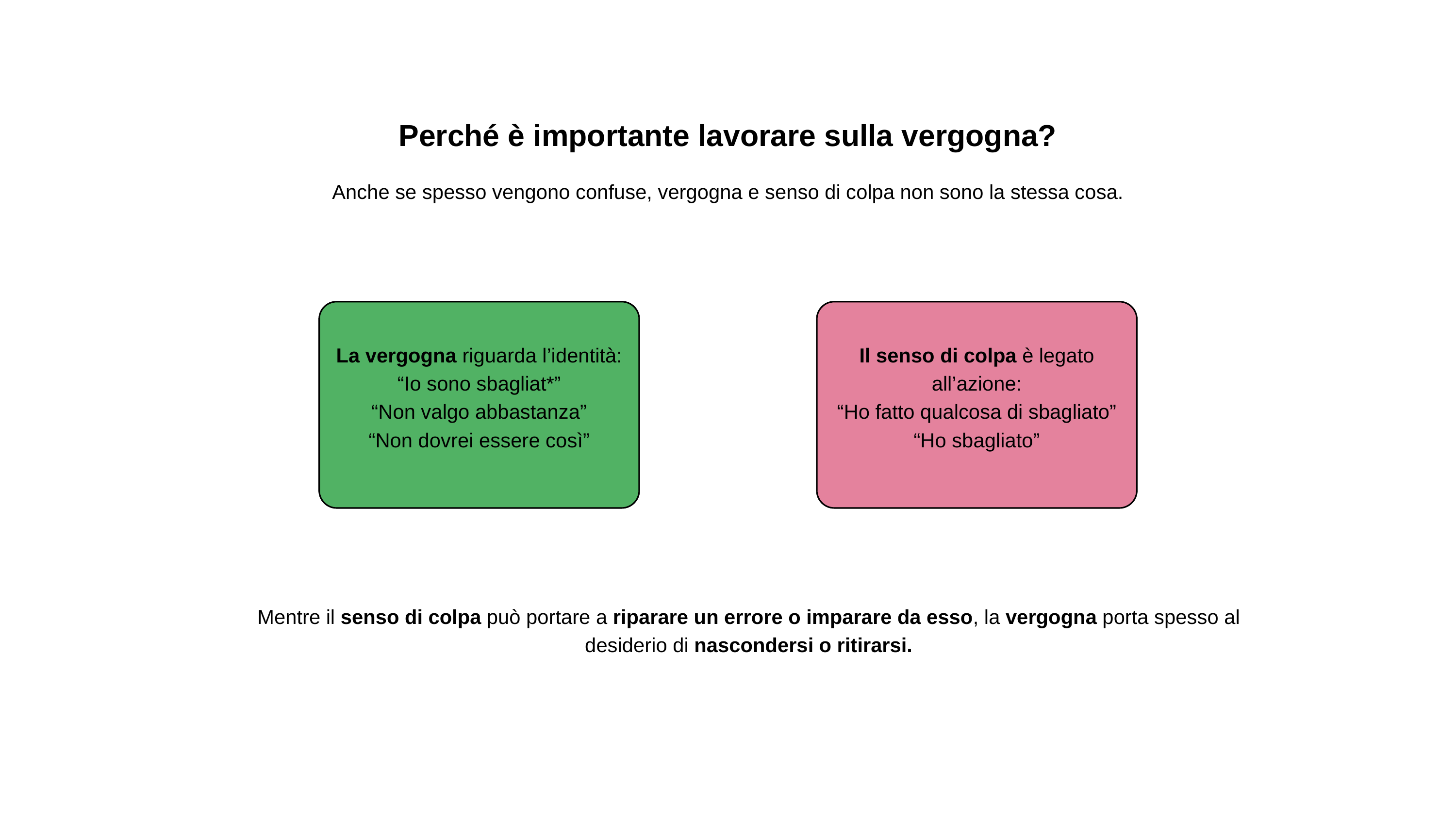

Perché è importante lavorare sulla vergogna?
Anche se spesso vengono confuse, vergogna e senso di colpa non sono la stessa cosa.

La vergogna riguarda l’identità:
“Io sono sbagliat*”
“Non valgo abbastanza”
“Non dovrei essere così”

Il senso di colpa è legato all’azione:
“Ho fatto qualcosa di sbagliato”
“Ho sbagliato”
Mentre il senso di colpa può portare a riparare un errore o imparare da esso, la vergogna porta spesso al desiderio di nascondersi o ritirarsi.